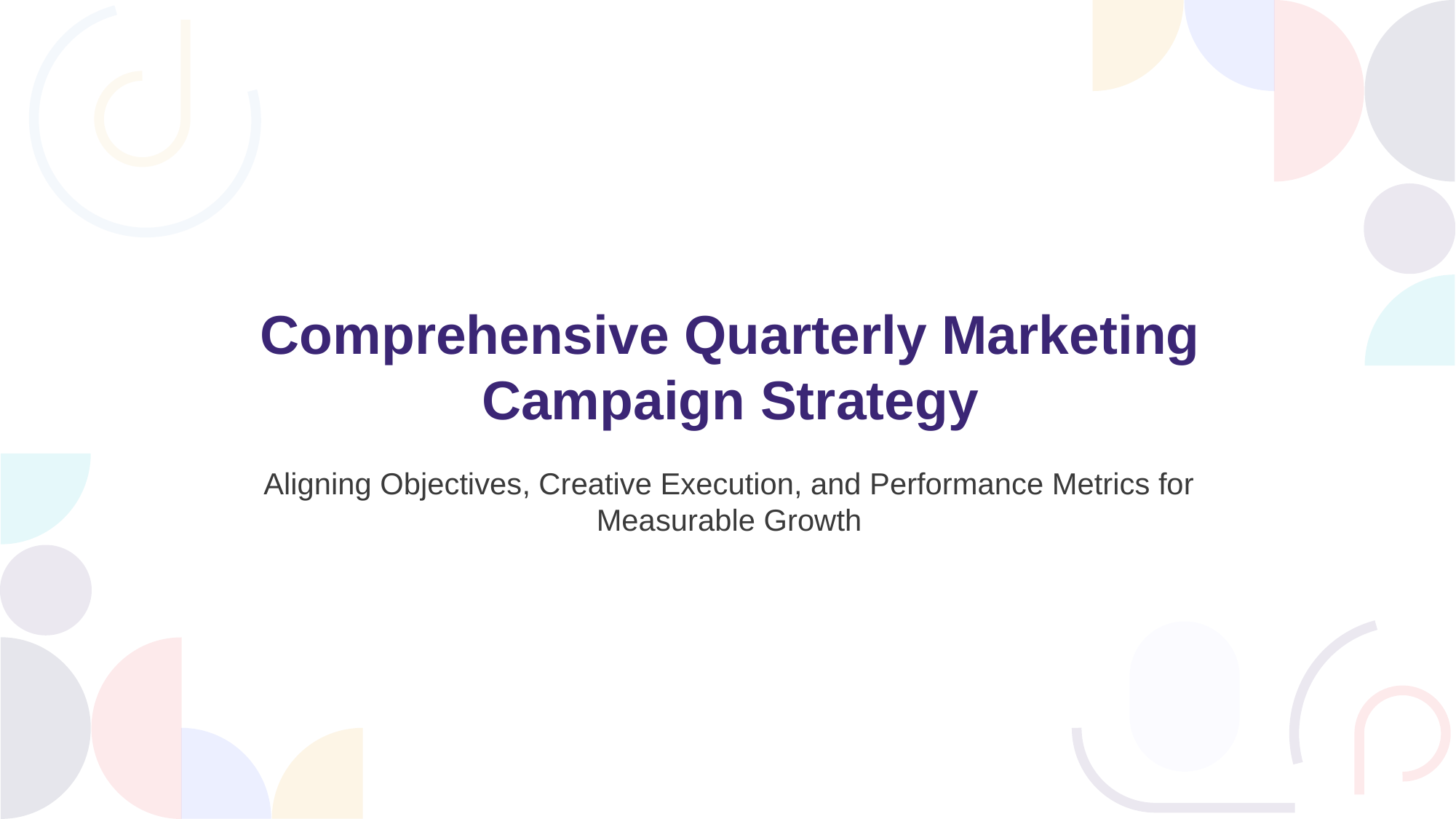

Comprehensive Quarterly Marketing Campaign Strategy

Aligning Objectives, Creative Execution, and Performance Metrics for Measurable Growth